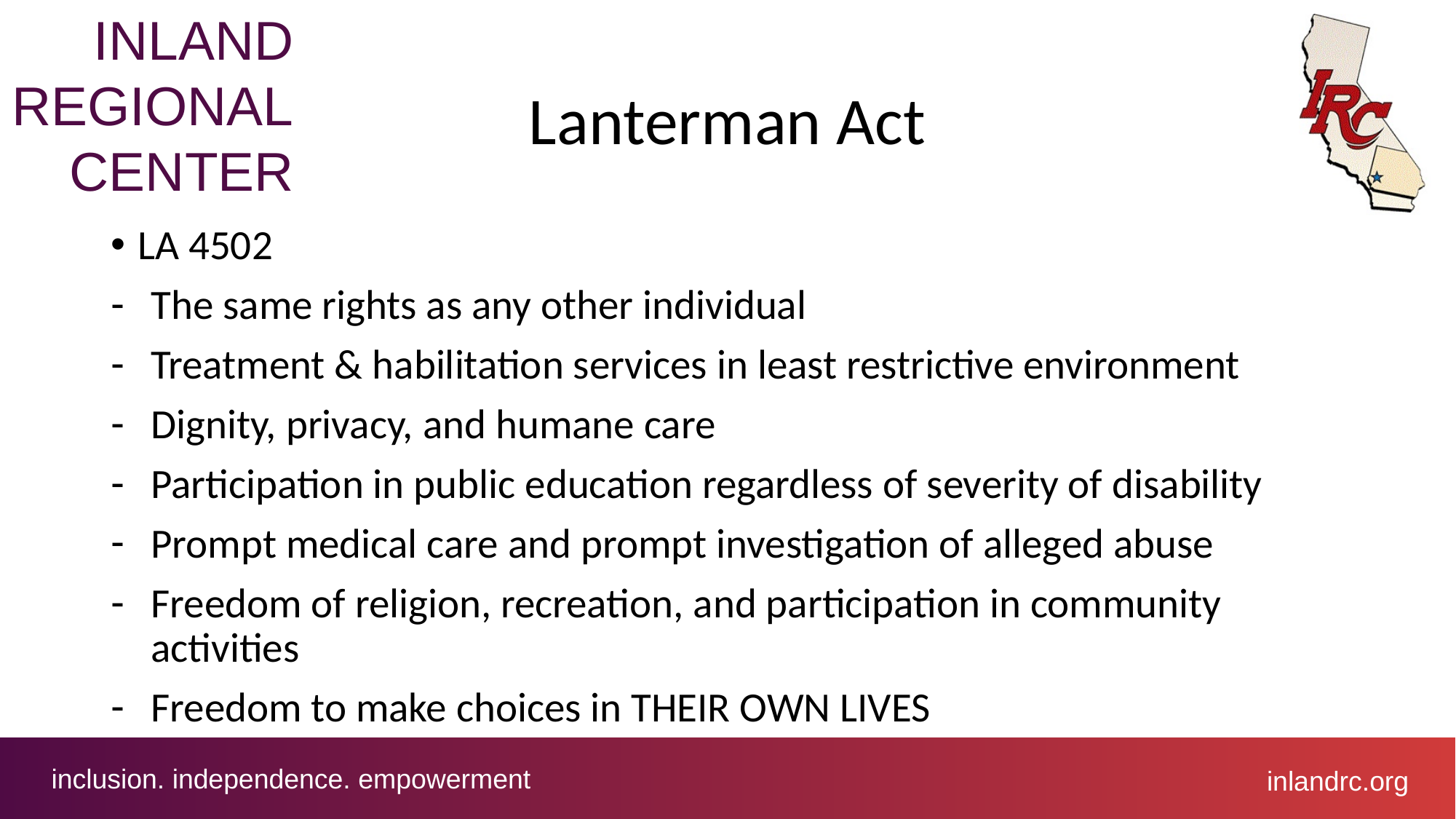

# Lanterman Act
LA 4502
The same rights as any other individual
Treatment & habilitation services in least restrictive environment
Dignity, privacy, and humane care
Participation in public education regardless of severity of disability
Prompt medical care and prompt investigation of alleged abuse
Freedom of religion, recreation, and participation in community activities
Freedom to make choices in THEIR OWN LIVES